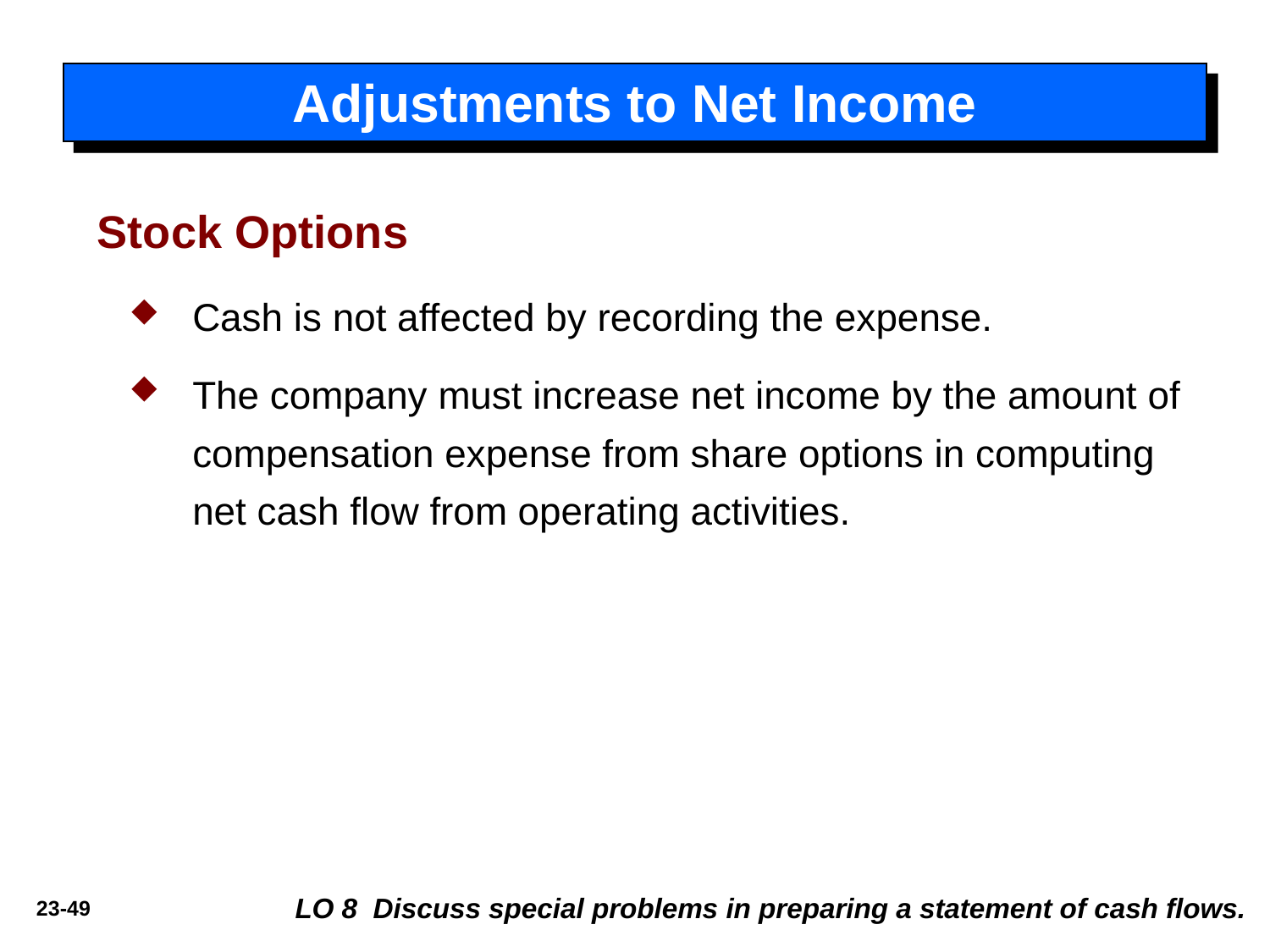

Adjustments to Net Income
Stock Options
Cash is not affected by recording the expense.
The company must increase net income by the amount of compensation expense from share options in computing net cash flow from operating activities.
LO 8  Discuss special problems in preparing a statement of cash flows.